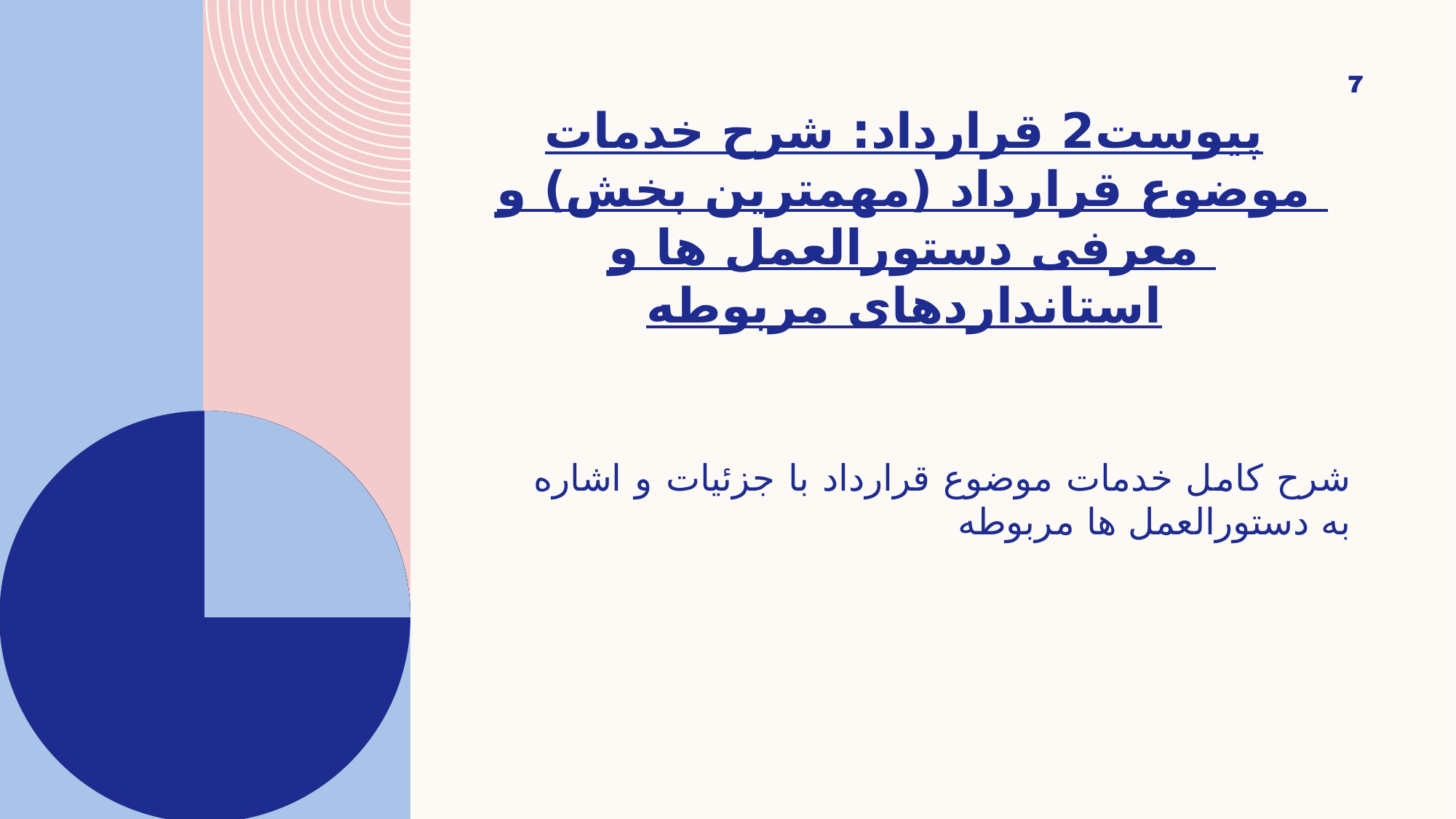

7
# پیوست2 قرارداد: شرح خدمات موضوع قرارداد (مهمترین بخش) و معرفی دستورالعمل ها و استانداردهای مربوطه
شرح کامل خدمات موضوع قرارداد با جزئیات و اشاره به دستورالعمل ها مربوطه